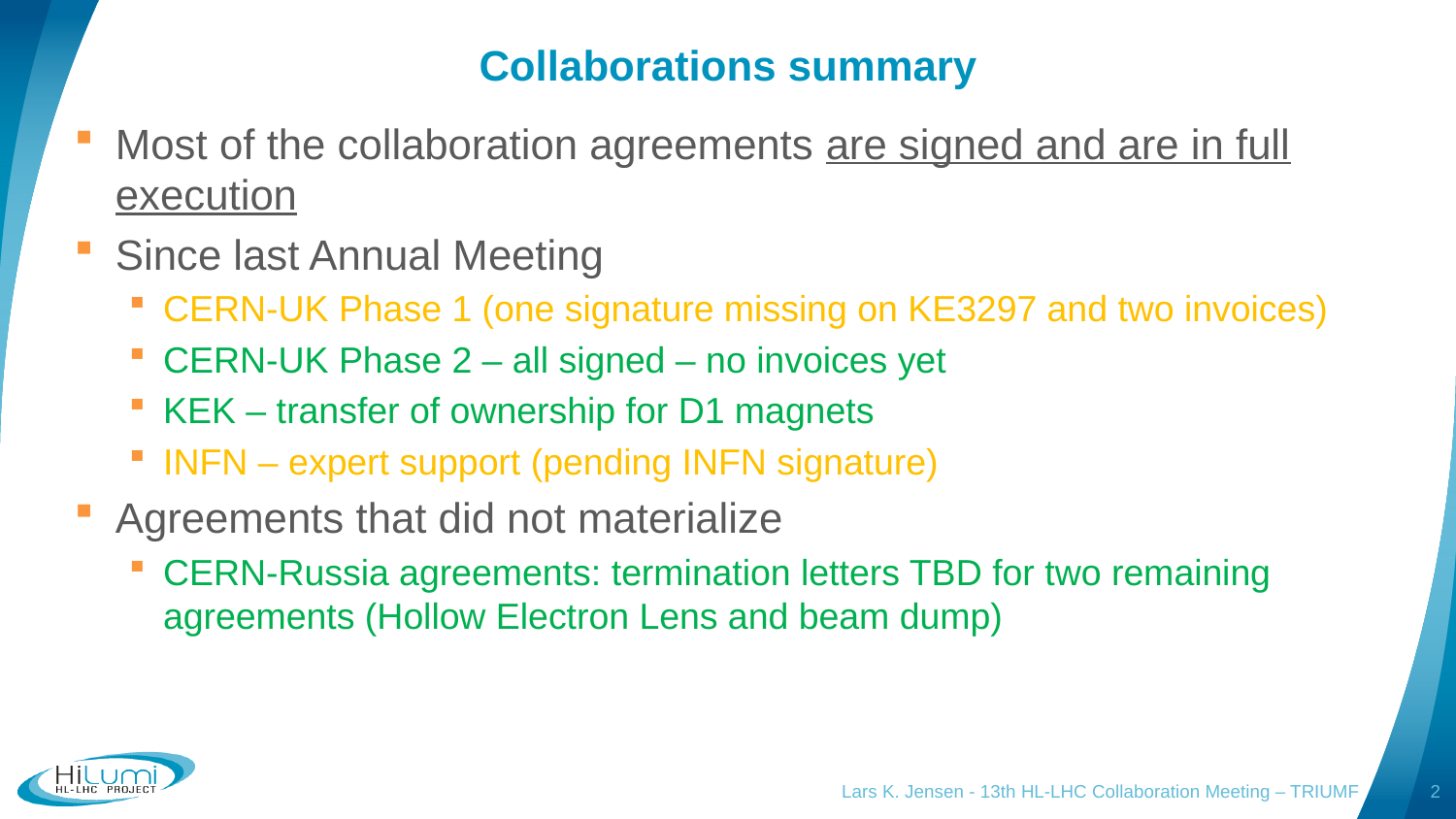

# Collaborations summary
Most of the collaboration agreements are signed and are in full execution
Since last Annual Meeting
CERN-UK Phase 1 (one signature missing on KE3297 and two invoices)
CERN-UK Phase 2 – all signed – no invoices yet
KEK – transfer of ownership for D1 magnets
INFN – expert support (pending INFN signature)
Agreements that did not materialize
CERN-Russia agreements: termination letters TBD for two remaining agreements (Hollow Electron Lens and beam dump)
Lars K. Jensen - 13th HL-LHC Collaboration Meeting – TRIUMF
2